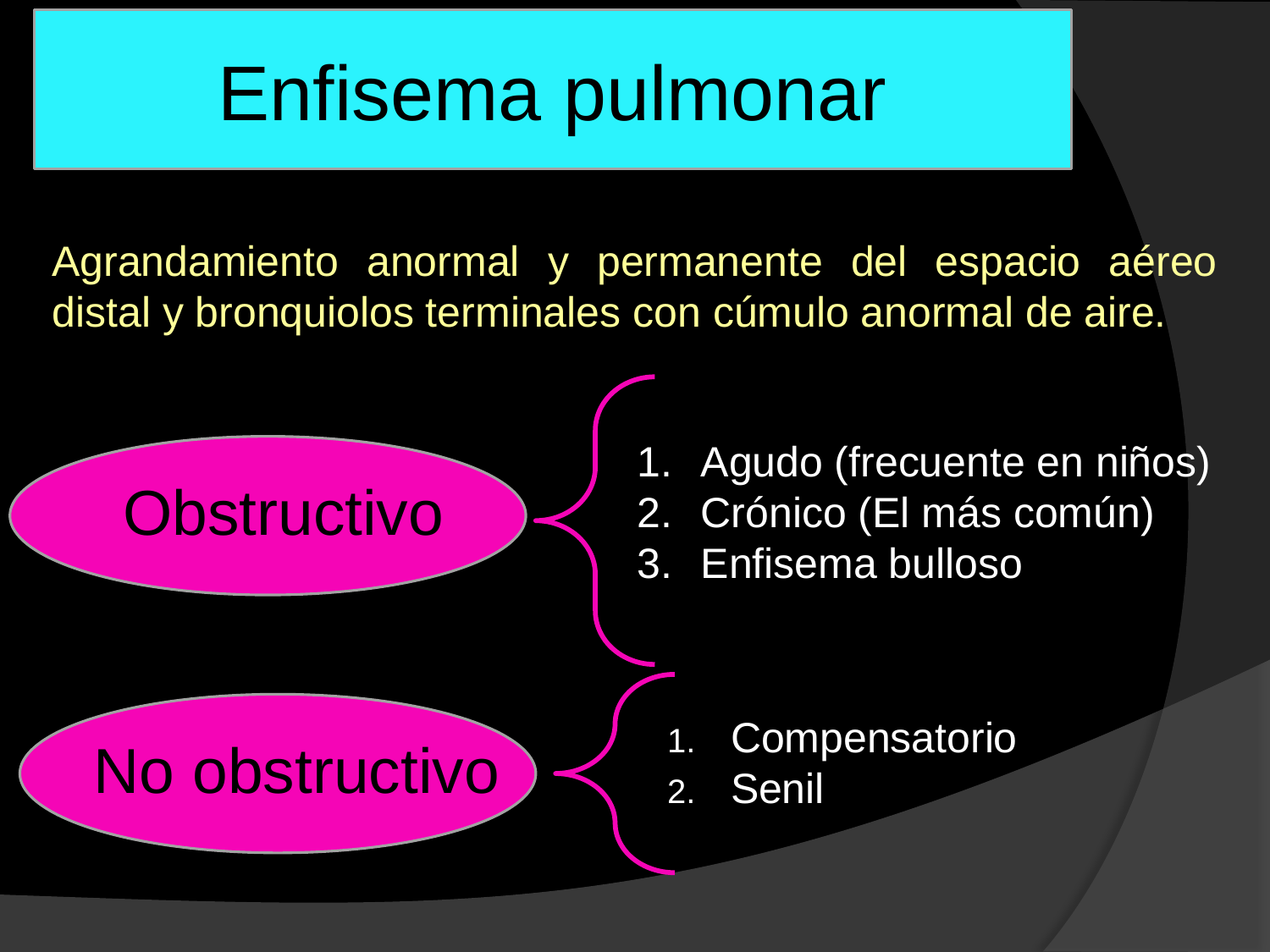

Enfisema pulmonar
Agrandamiento anormal y permanente del espacio aéreo distal y bronquiolos terminales con cúmulo anormal de aire.

Agudo (frecuente en niños)
Crónico (El más común)
Enfisema bulloso

Obstructivo

Compensatorio
Senil
No obstructivo